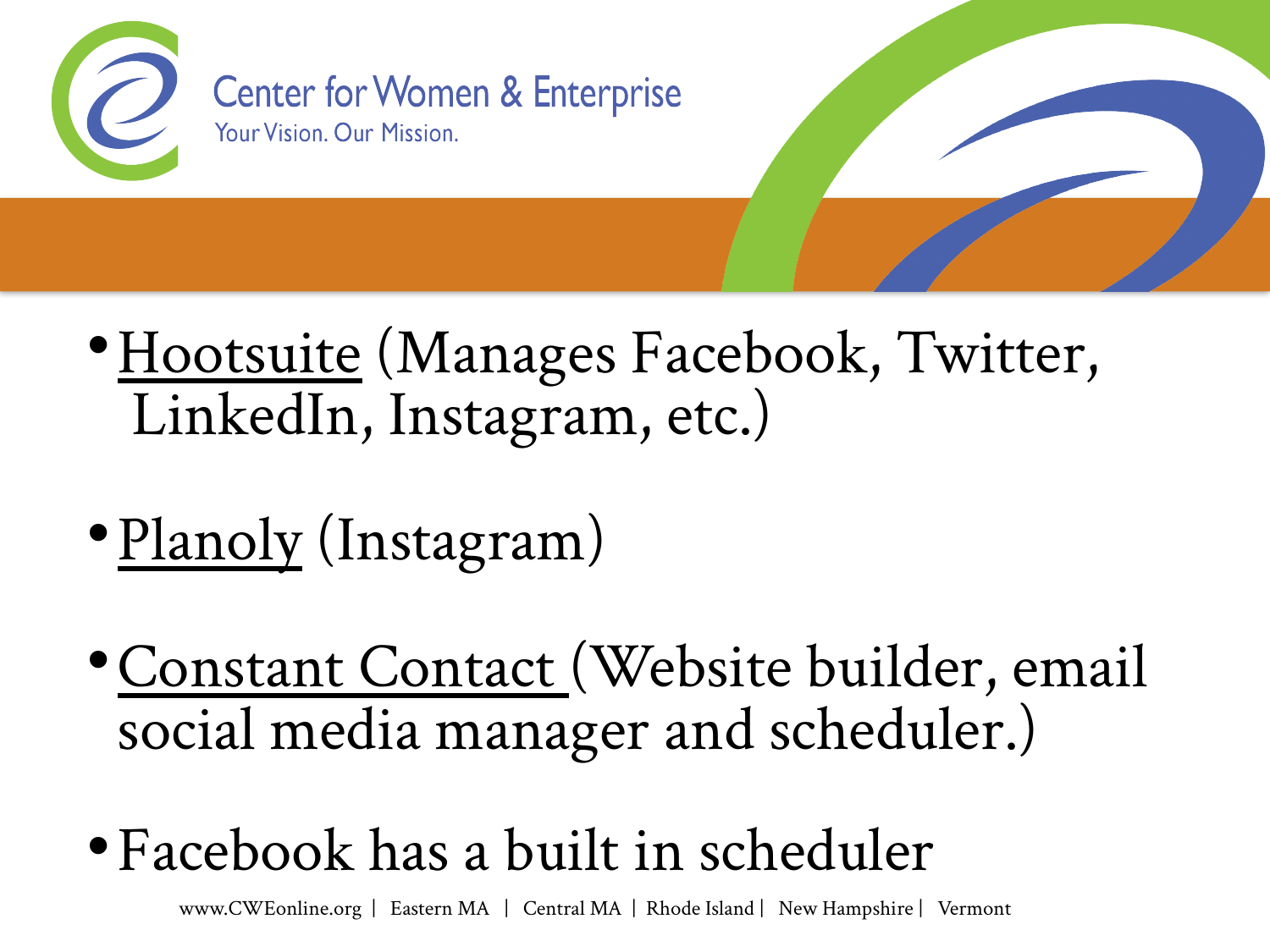

Hootsuite (Manages Facebook, Twitter,
 LinkedIn, Instagram, etc.)

Planoly (Instagram)

Constant Contact (Website builder, email social media manager and scheduler.)

Facebook has a built in scheduler
www.CWEonline.org  |   Eastern MA   |   Central MA  |  Rhode Island |   New Hampshire |   Vermont